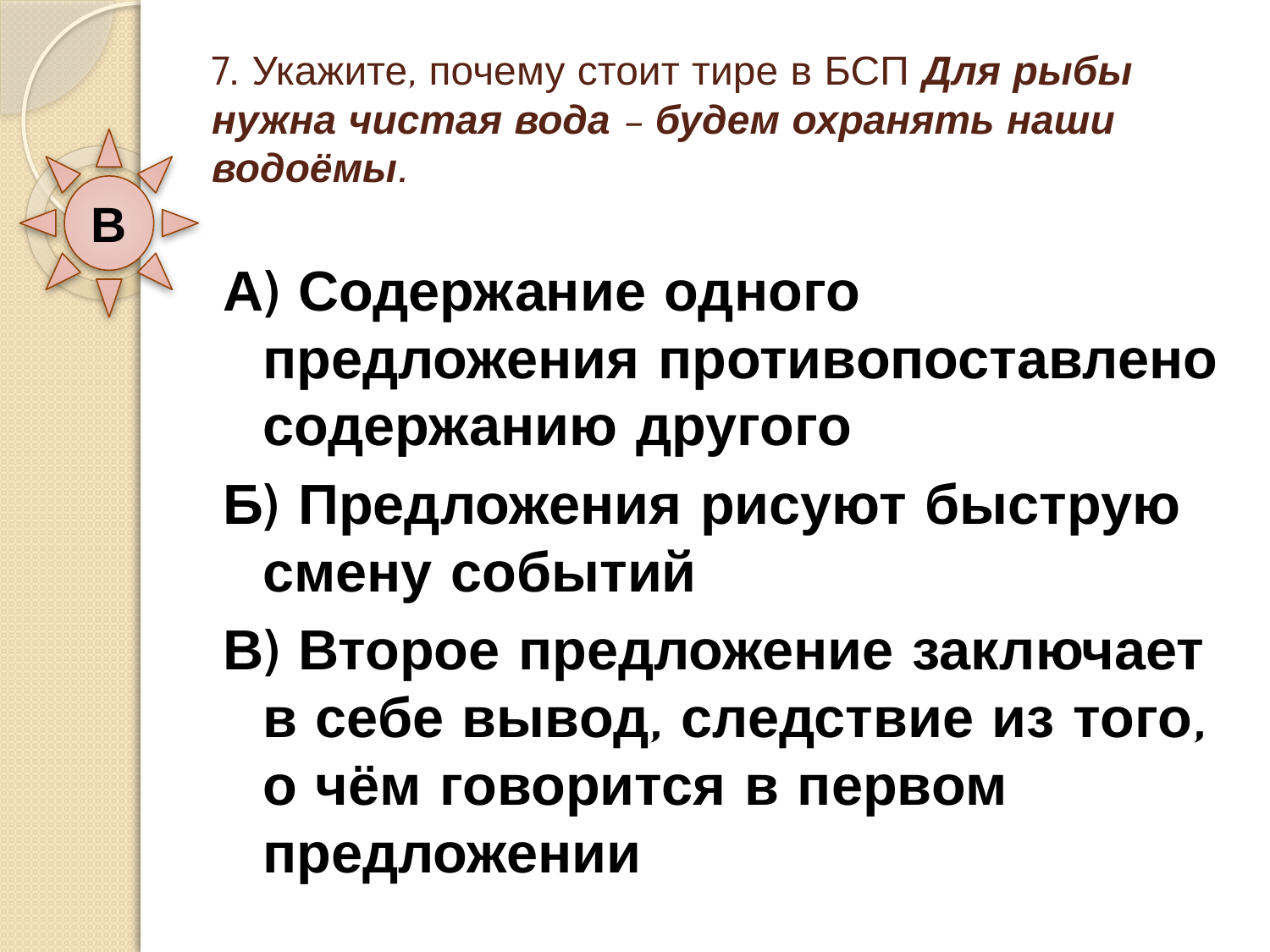

# 7. Укажите, почему стоит тире в БСП Для рыбы нужна чистая вода – будем охранять наши водоёмы.
В
А) Содержание одного предложения противопоставлено содержанию другого
Б) Предложения рисуют быструю смену событий
В) Второе предложение заключает в себе вывод, следствие из того, о чём говорится в первом предложении